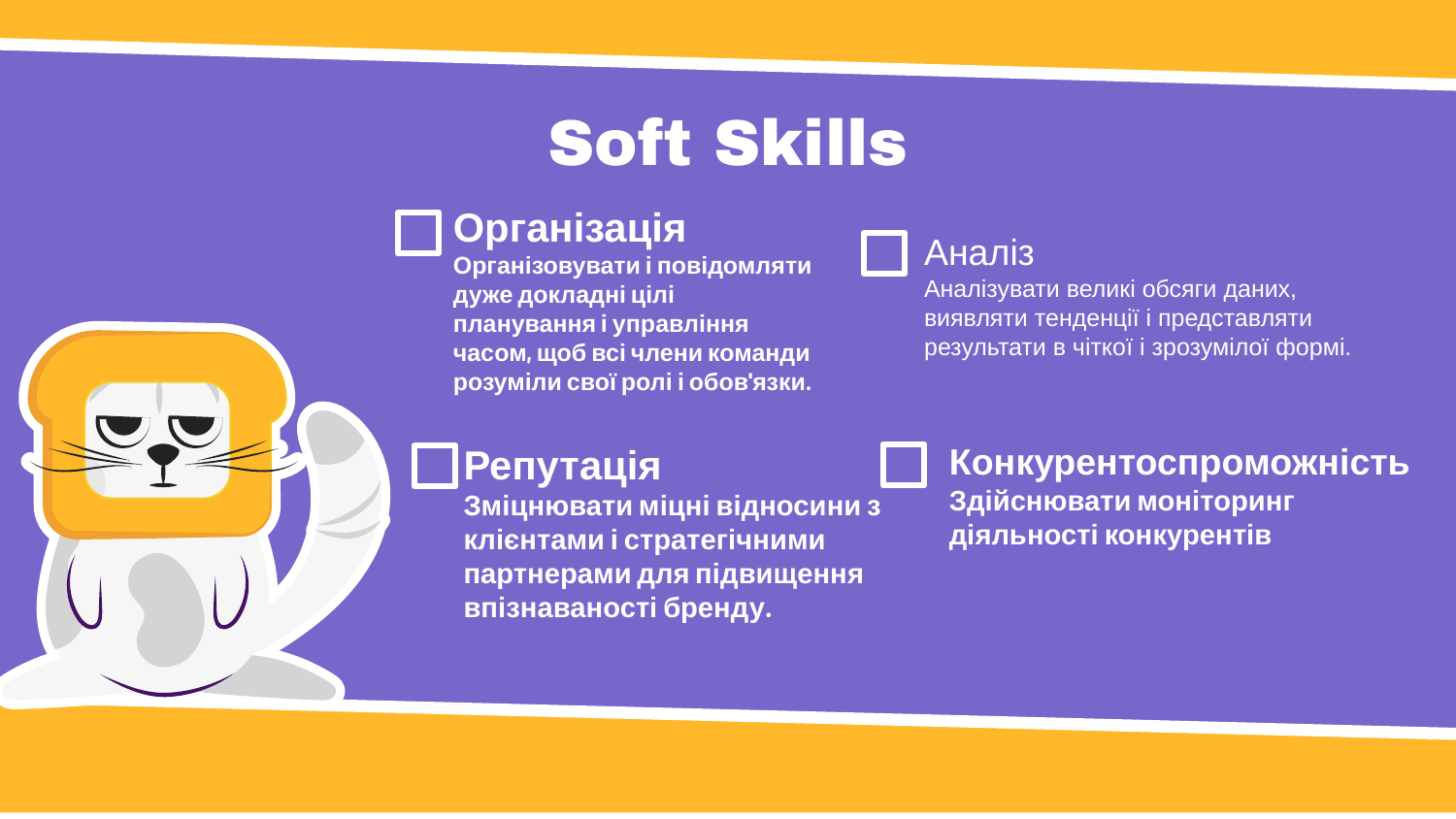

# Soft Skills
Організація
Організовувати і повідомляти дуже докладні цілі планування і управління часом, щоб всі члени команди розуміли свої ролі і обов'язки.

Аналіз
Аналізувати великі обсяги даних, виявляти тенденції і представляти результати в чіткої і зрозумілої формі.

Репутація
Зміцнювати міцні відносини з клієнтами і стратегічними партнерами для підвищення впізнаваності бренду.
Конкурентоспроможність
Здійснювати моніторинг діяльності конкурентів